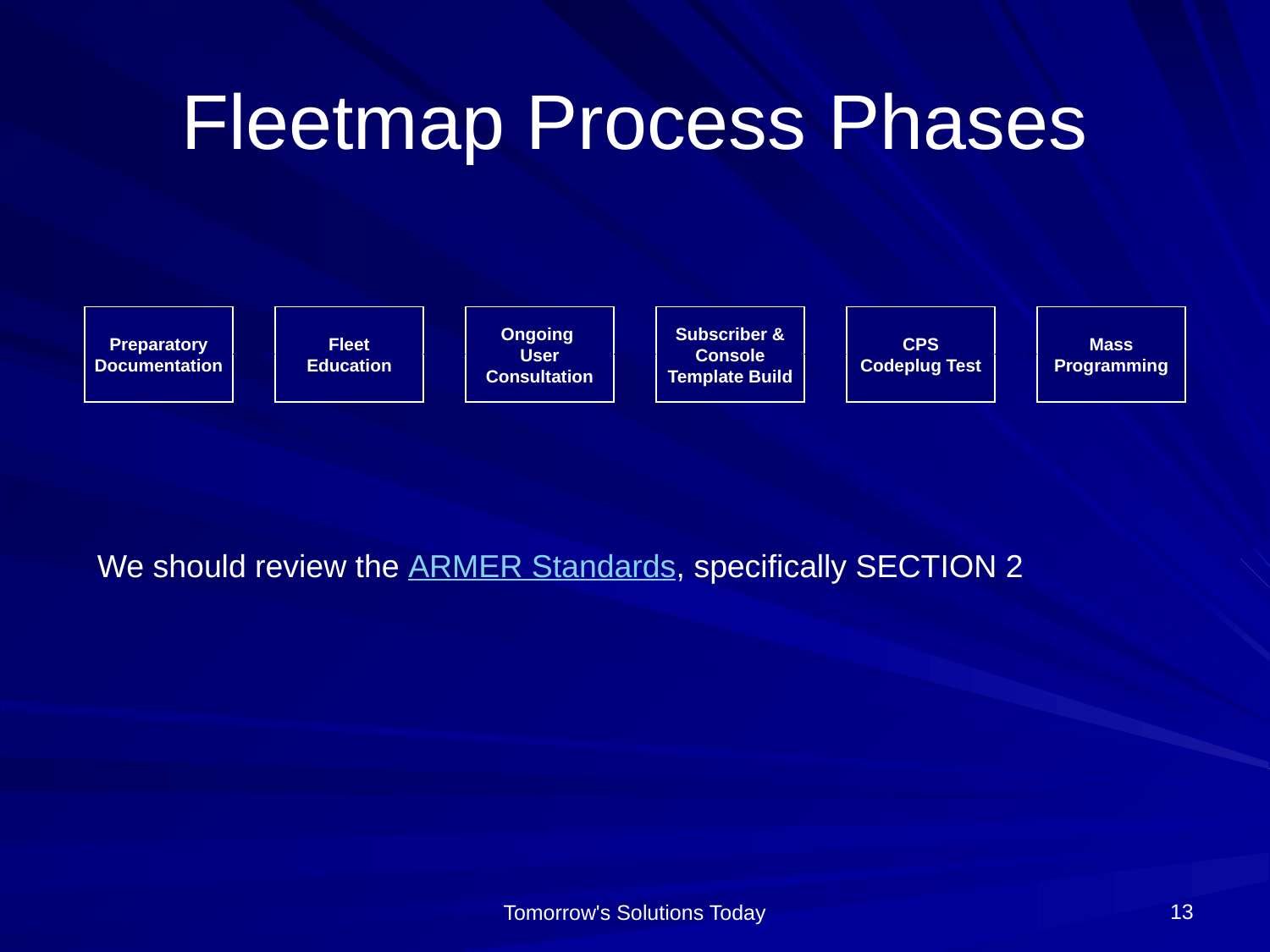

# Fleetmap Process Phases
Preparatory Documentation
Fleet
Education
Ongoing
User Consultation
Subscriber & Console Template Build
CPS
Codeplug Test
Mass Programming
We should review the ARMER Standards, specifically SECTION 2

13
Tomorrow's Solutions Today